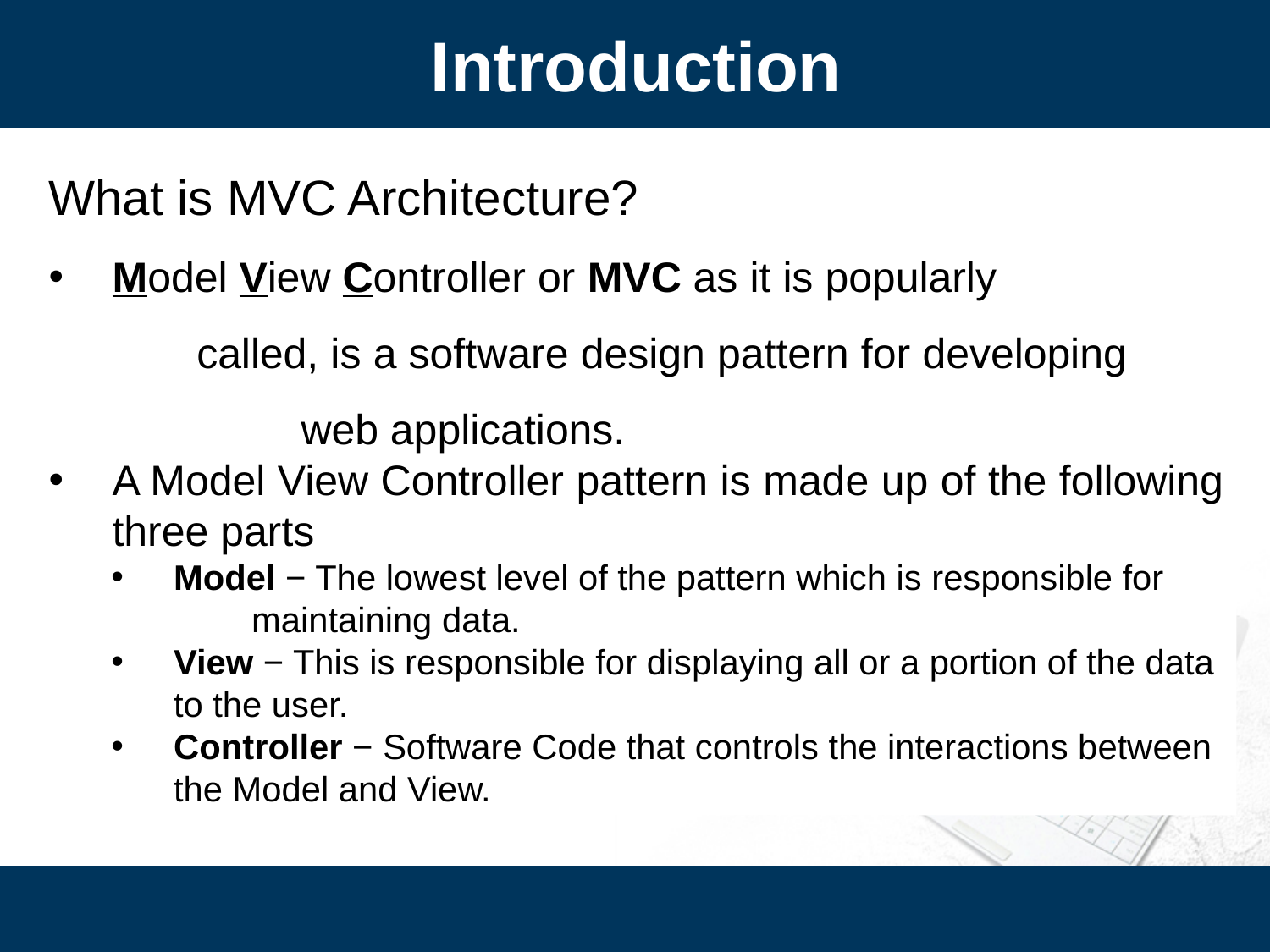

Introduction
What is MVC Architecture?
Model View Controller or MVC as it is popularly                           called, is a software design pattern for developing                         web applications.
A Model View Controller pattern is made up of the following three parts
Model − The lowest level of the pattern which is responsible for               maintaining data.
View − This is responsible for displaying all or a portion of the data to the user.
Controller − Software Code that controls the interactions between the Model and View.